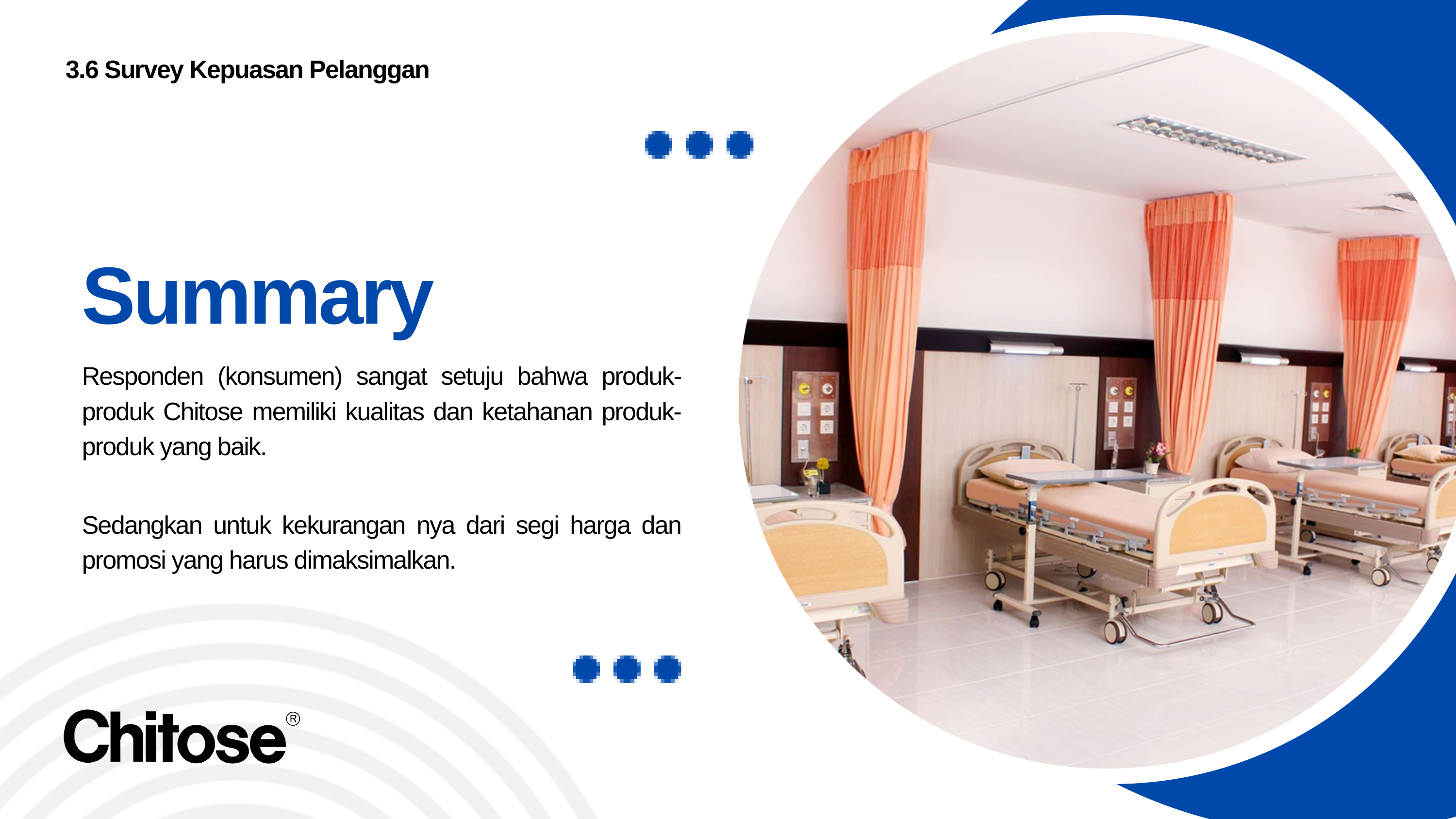

3.6 Survey Kepuasan Pelanggan

Summary
Responden (konsumen) sangat setuju bahwa produk-produk Chitose memiliki kualitas dan ketahanan produk-produk yang baik.
Sedangkan untuk kekurangan nya dari segi harga dan promosi yang harus dimaksimalkan.